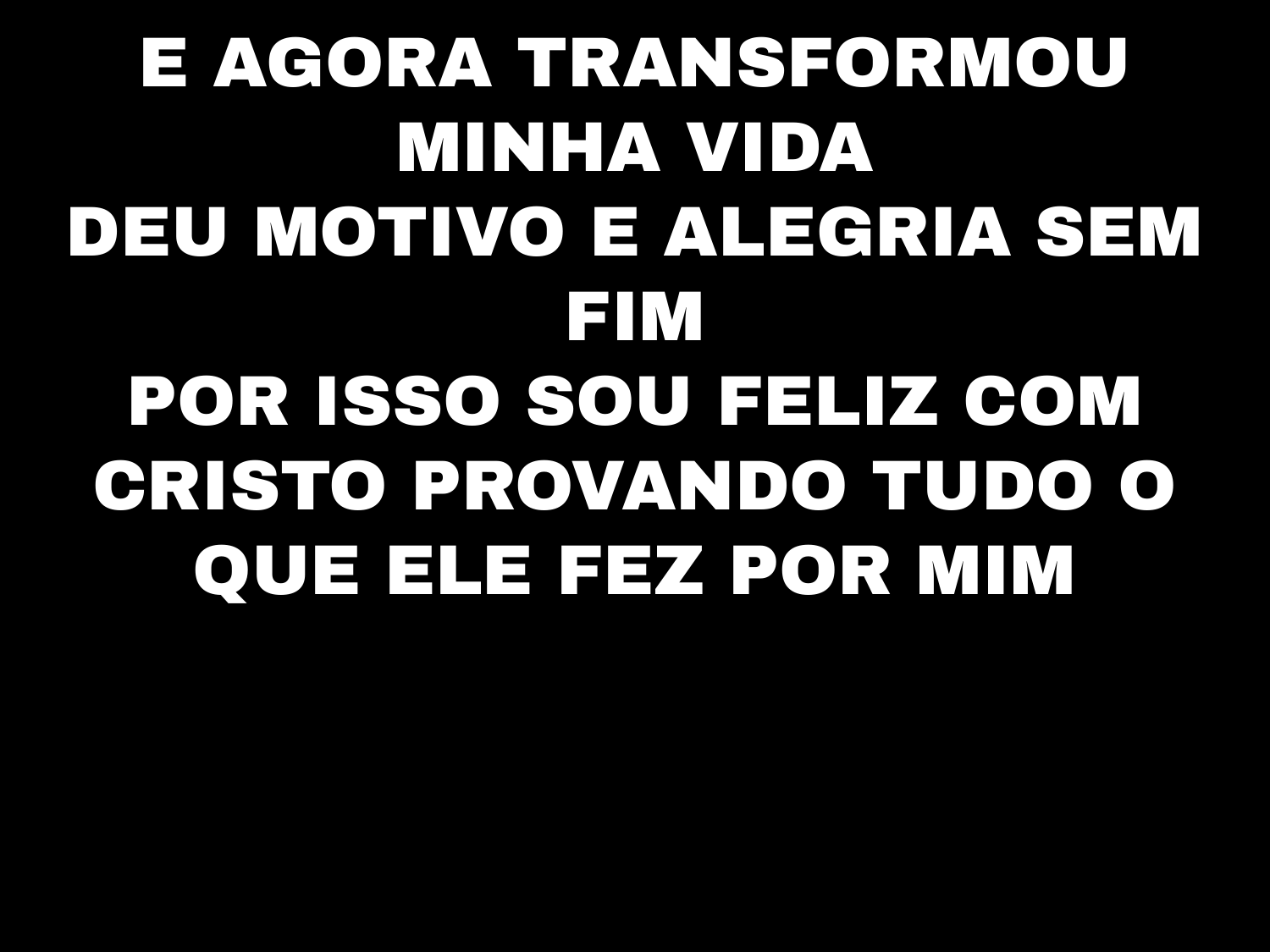

# E AGORA TRANSFORMOU MINHA VIDA DEU MOTIVO E ALEGRIA SEM FIM POR ISSO SOU FELIZ COM CRISTO PROVANDO TUDO O QUE ELE FEZ POR MIM